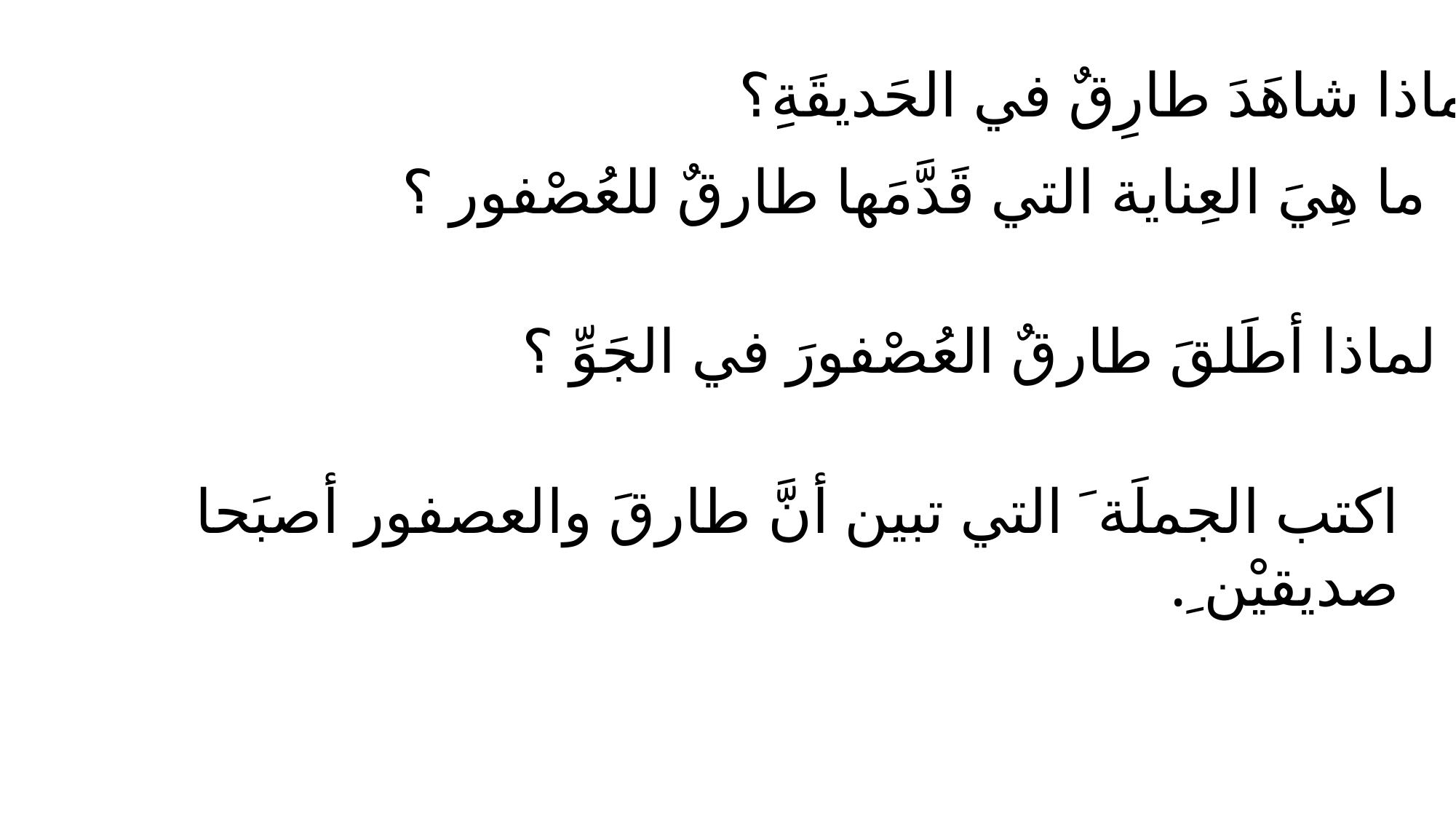

ماذا شاهَدَ طارِقٌ في الحَديقَةِ؟
ما هِيَ العِناية التي قَدَّمَها طارقٌ للعُصْفور ؟
لماذا أطَلقَ طارقٌ العُصْفورَ في الجَوِّ ؟
اكتب الجملَة َ التي تبين أنَّ طارقَ والعصفور أصبَحا صديقيْن ِ.